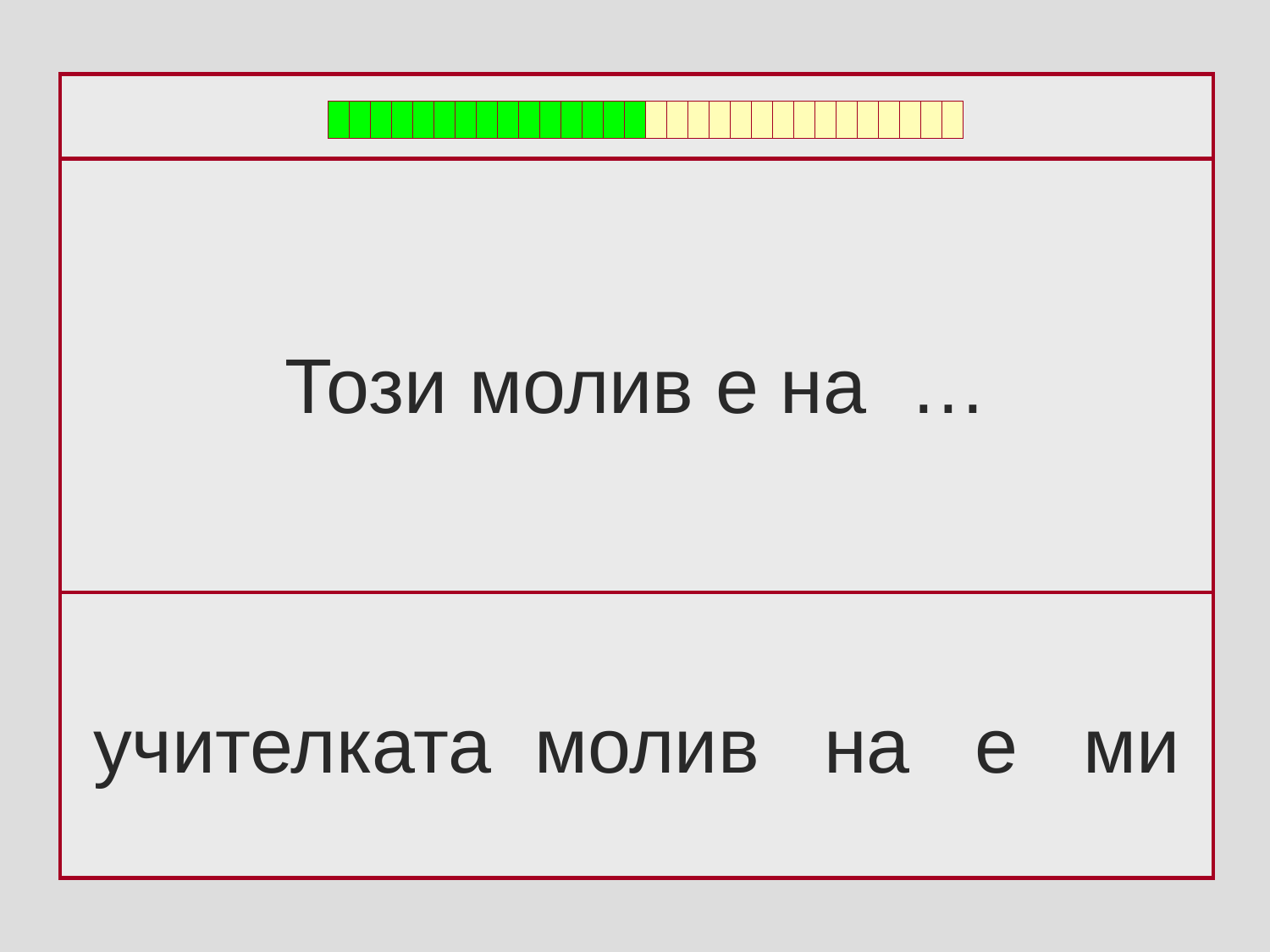

Този молив е на  …
учителката  молив   на   e   ми